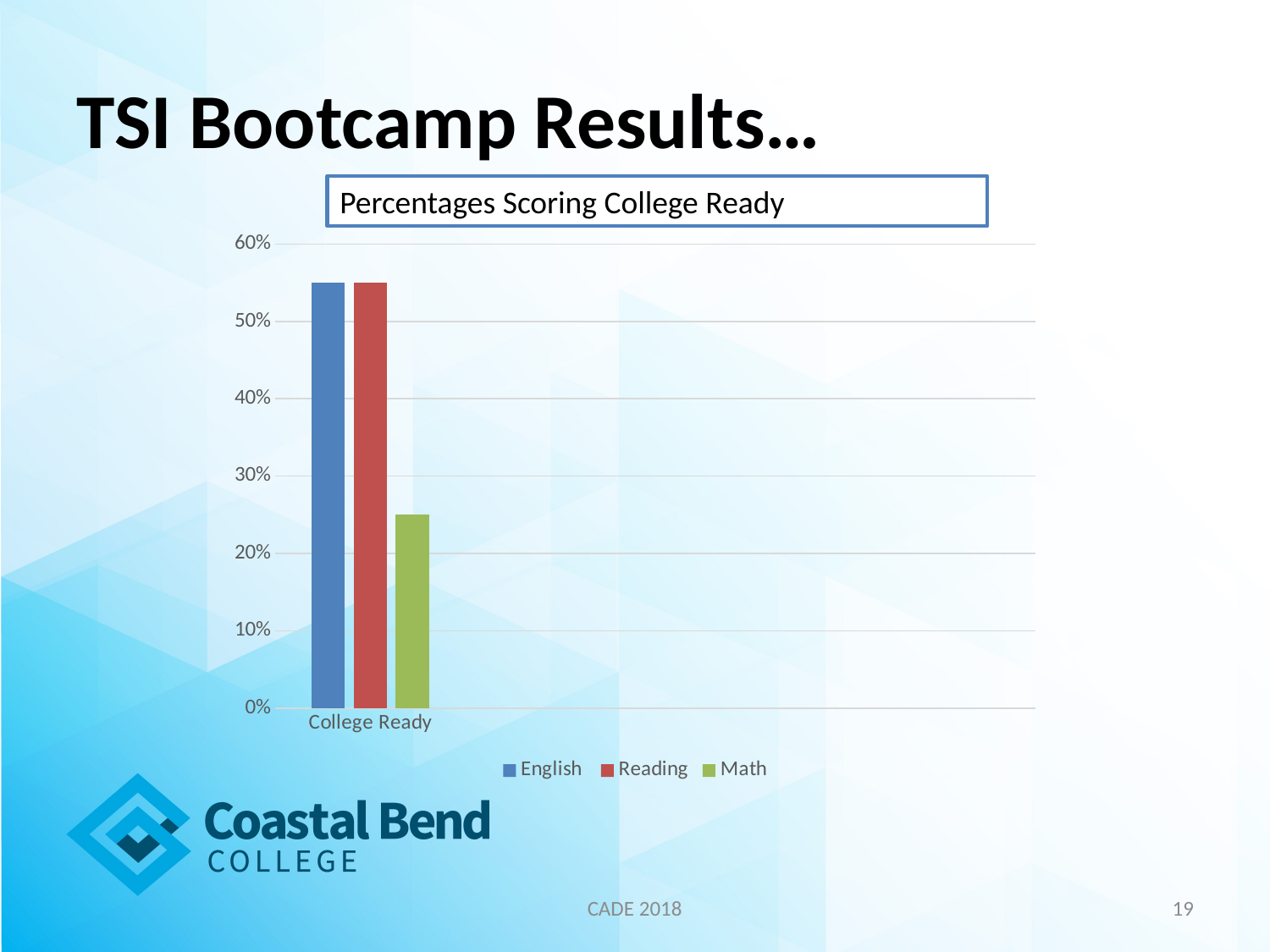

# TSI Bootcamp Results…
Percentages Scoring College Ready

### Chart

| Category | English  | Reading | Math |
|---|---|---|---|
| College Ready | 0.55 | 0.55 | 0.25 |
CADE 2018
19